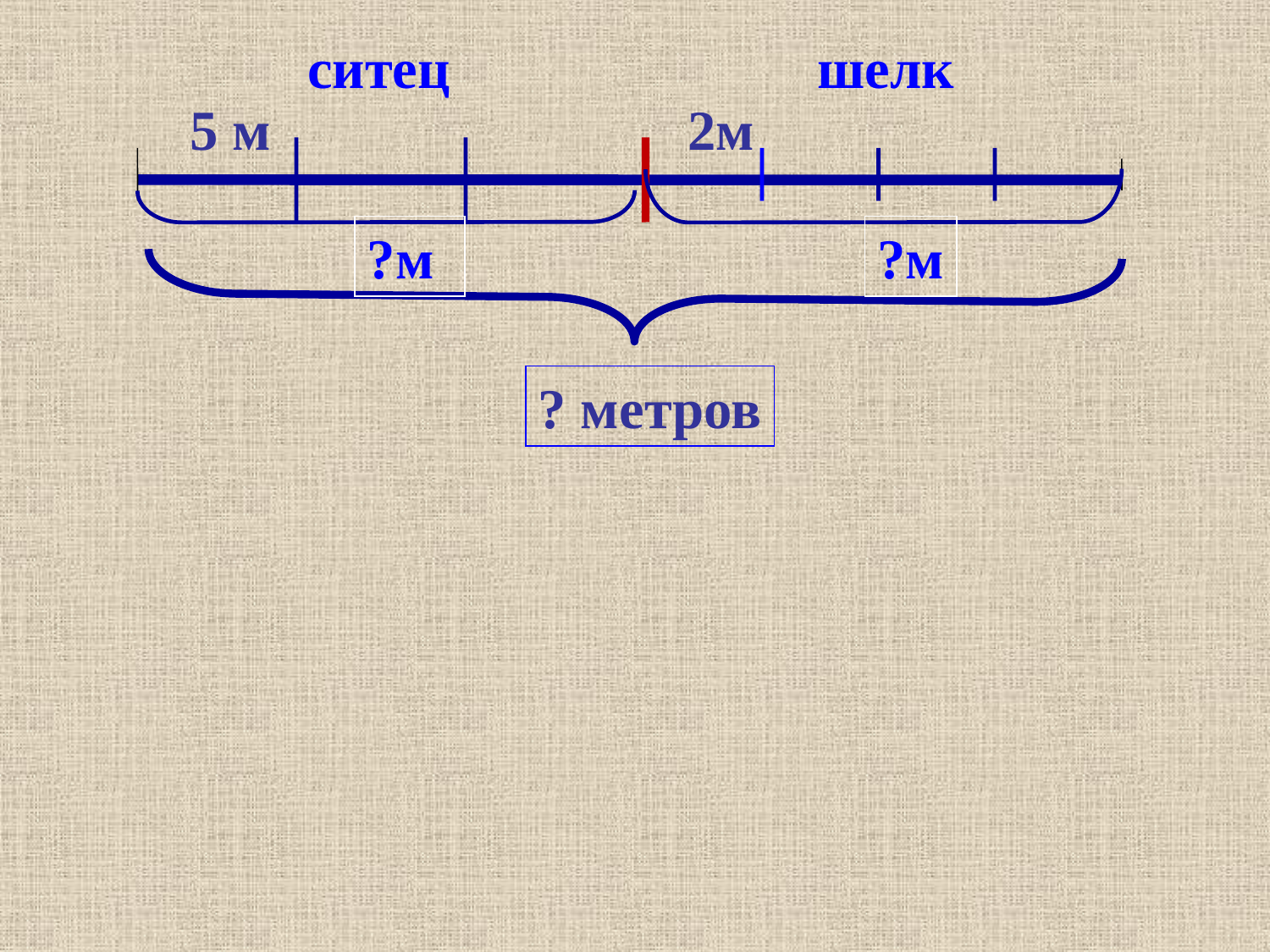

ситец
шелк
5 м
2м

?м
?м
? метров